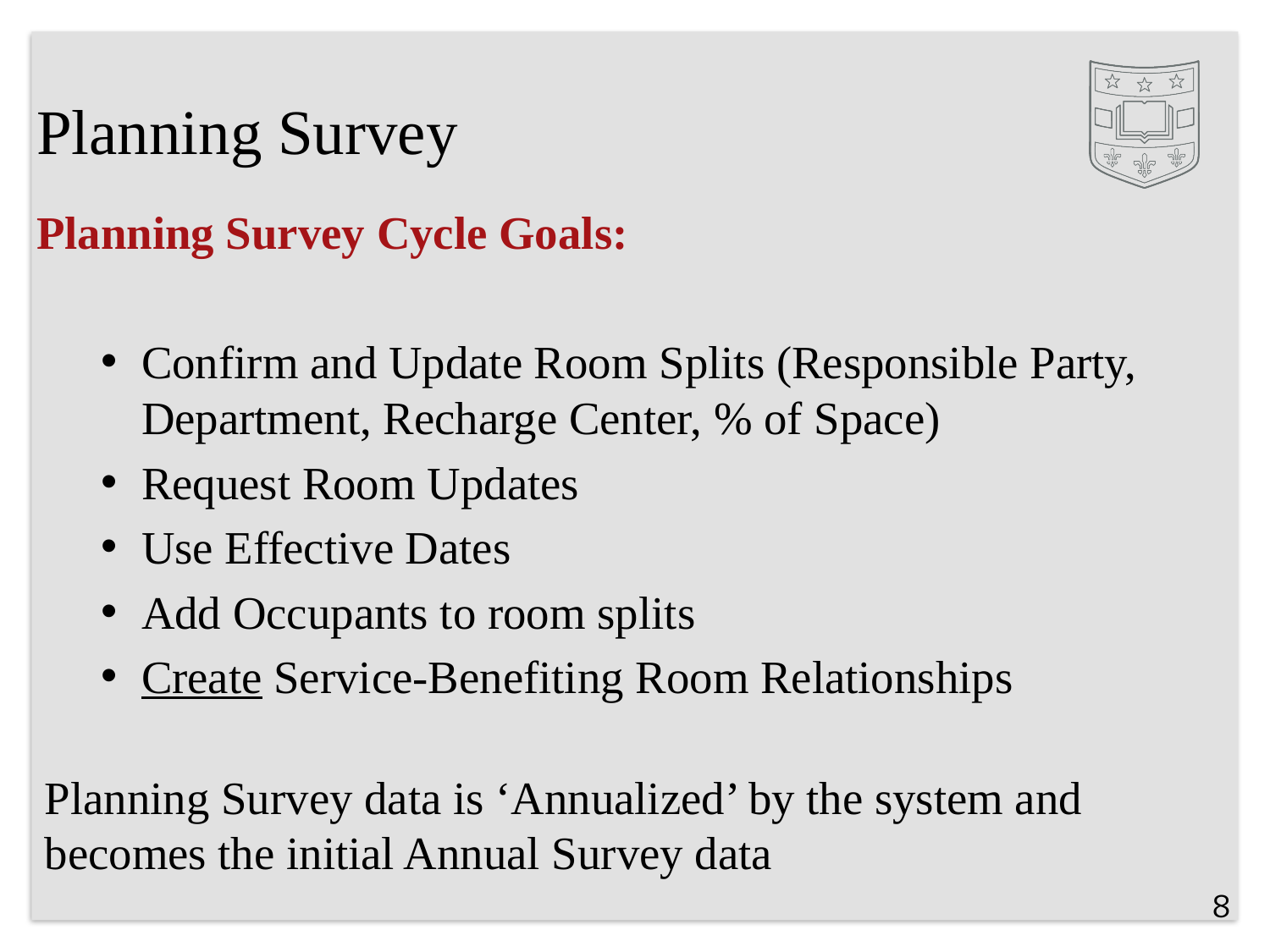

# Planning Survey
Planning Survey Cycle Goals:

Confirm and Update Room Splits (Responsible Party, Department, Recharge Center, % of Space)
Request Room Updates
Use Effective Dates
Add Occupants to room splits
Create Service-Benefiting Room Relationships

Planning Survey data is ‘Annualized’ by the system and becomes the initial Annual Survey data

8